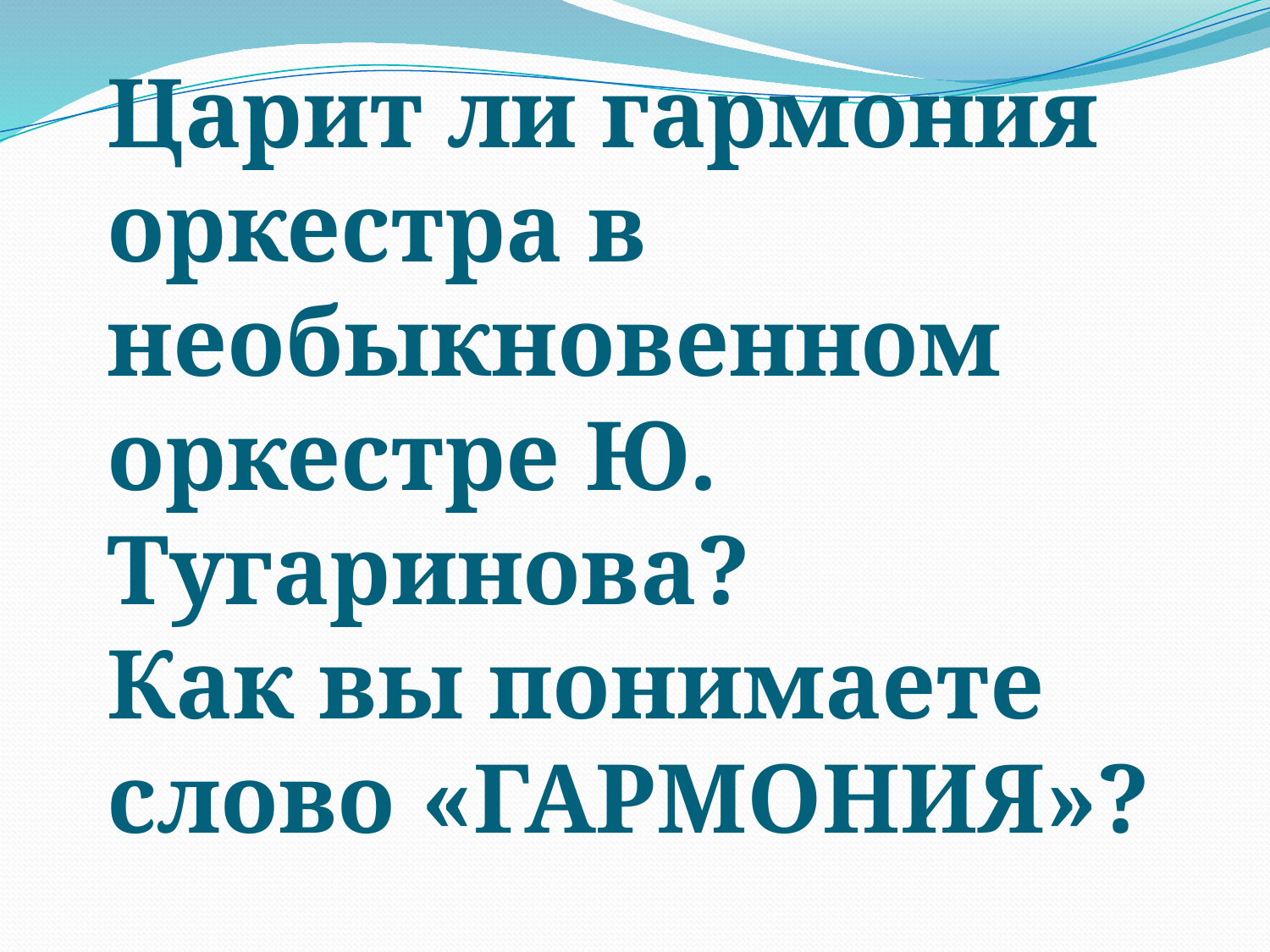

Царит ли гармония оркестра в необыкновенном оркестре Ю. Тугаринова?
Как вы понимаете слово «ГАРМОНИЯ»?